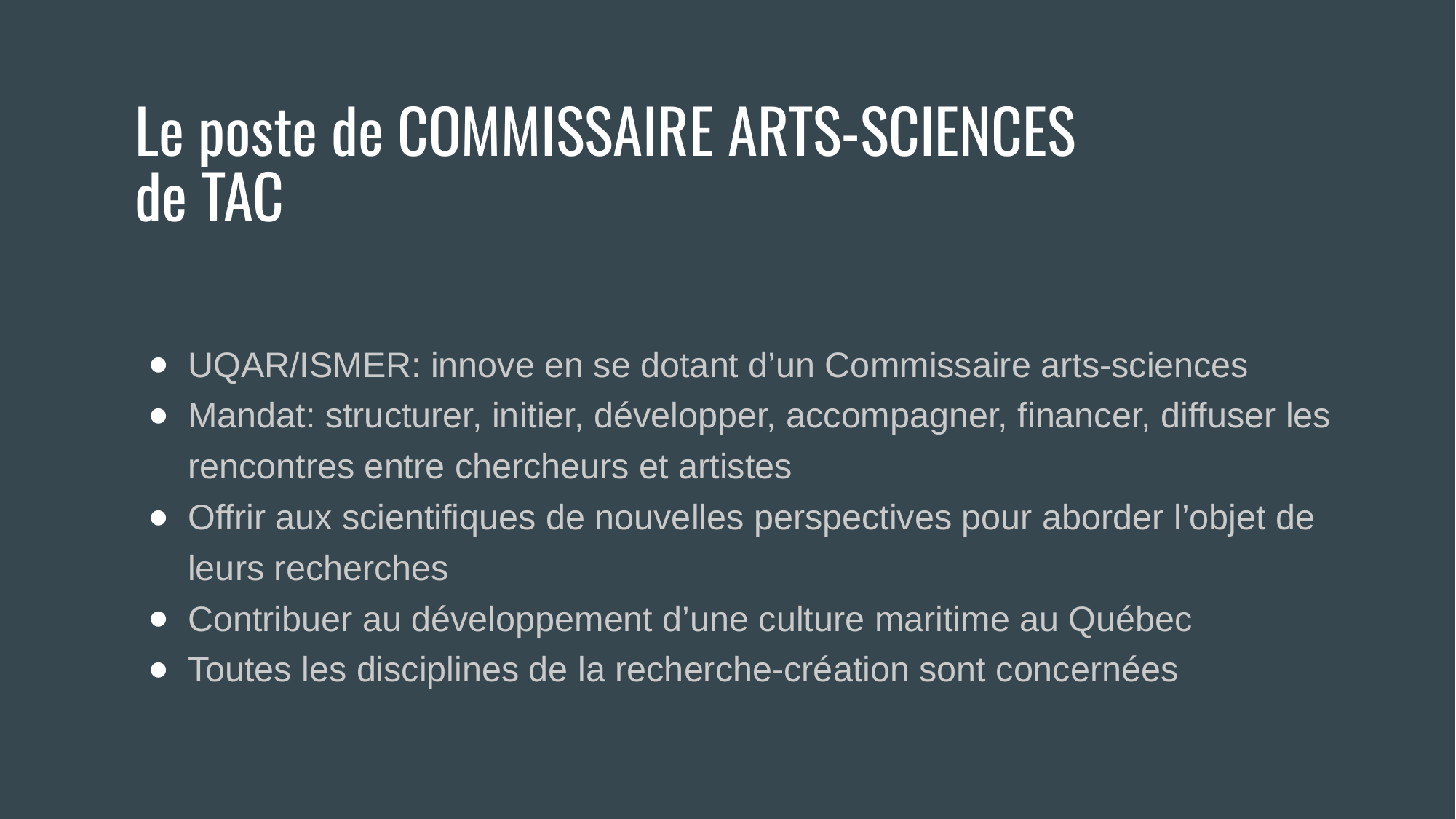

# Le poste de COMMISSAIRE ARTS-SCIENCES
de TAC

UQAR/ISMER: innove en se dotant d’un Commissaire arts-sciences
Mandat: structurer, initier, développer, accompagner, financer, diffuser les rencontres entre chercheurs et artistes
Offrir aux scientifiques de nouvelles perspectives pour aborder l’objet de leurs recherches
Contribuer au développement d’une culture maritime au Québec
Toutes les disciplines de la recherche-création sont concernées